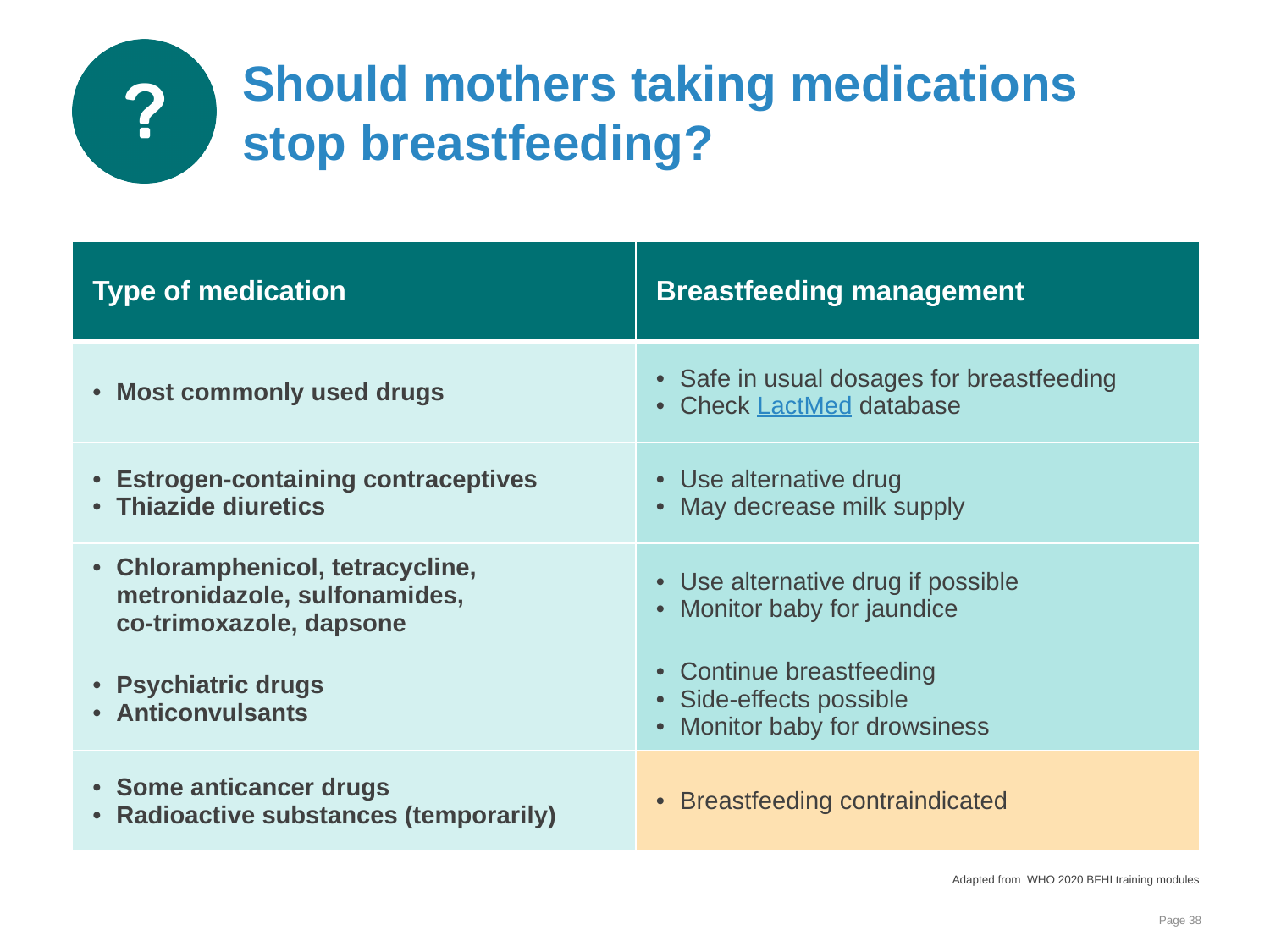

# Should mothers taking medications stop breastfeeding?
| Type of medication | Breastfeeding management |
| --- | --- |
| Most commonly used drugs | Safe in usual dosages for breastfeeding Check LactMed database |
| Estrogen-containing contraceptives Thiazide diuretics | Use alternative drug May decrease milk supply |
| Chloramphenicol, tetracycline, metronidazole, sulfonamides, co-trimoxazole, dapsone | Use alternative drug if possible Monitor baby for jaundice |
| Psychiatric drugs Anticonvulsants | Continue breastfeeding Side-effects possible Monitor baby for drowsiness |
| Some anticancer drugs Radioactive substances (temporarily) | Breastfeeding contraindicated |
Adapted from  WHO 2020 BFHI training modules